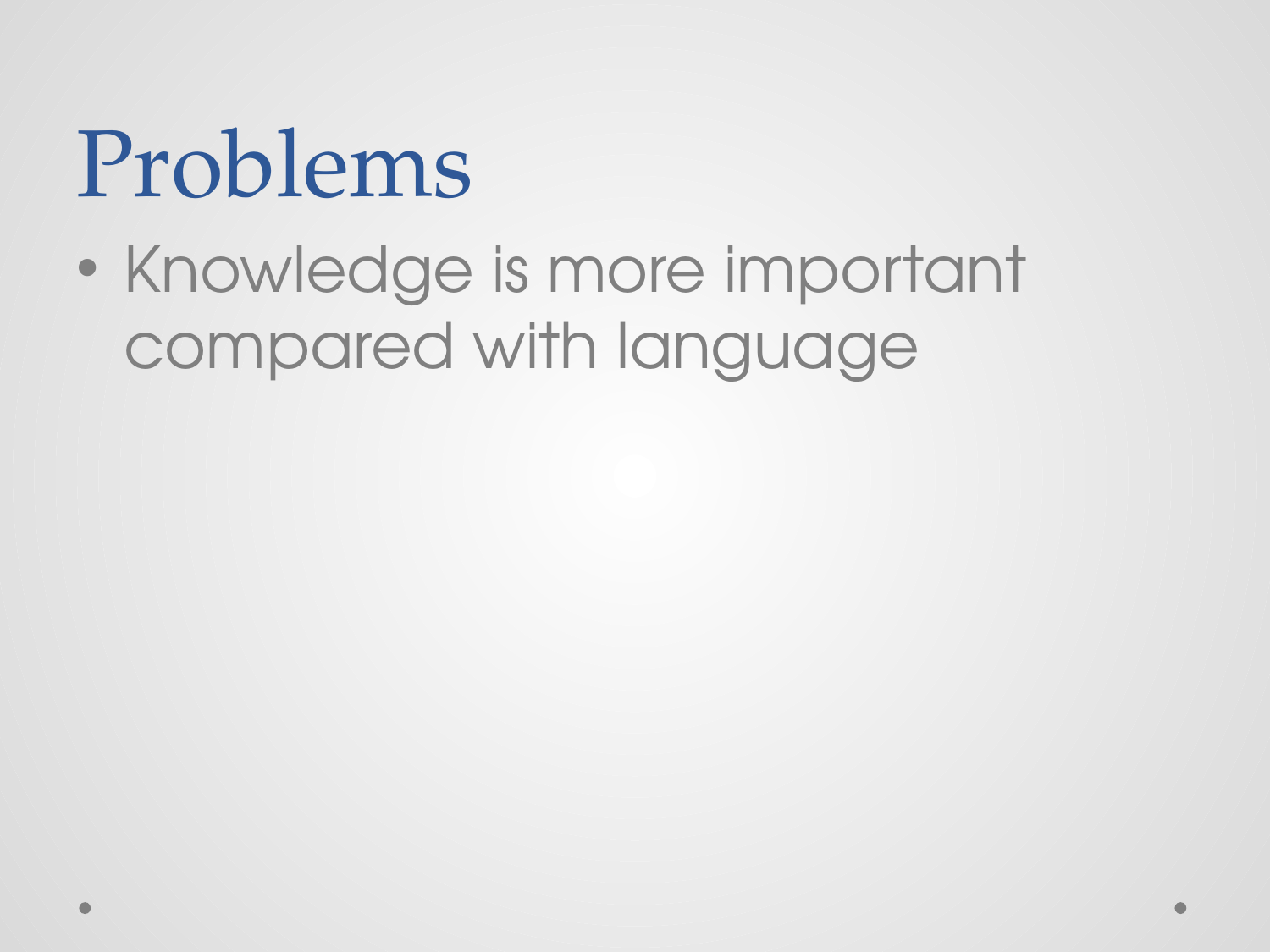

# Problems
Knowledge is more important compared with language